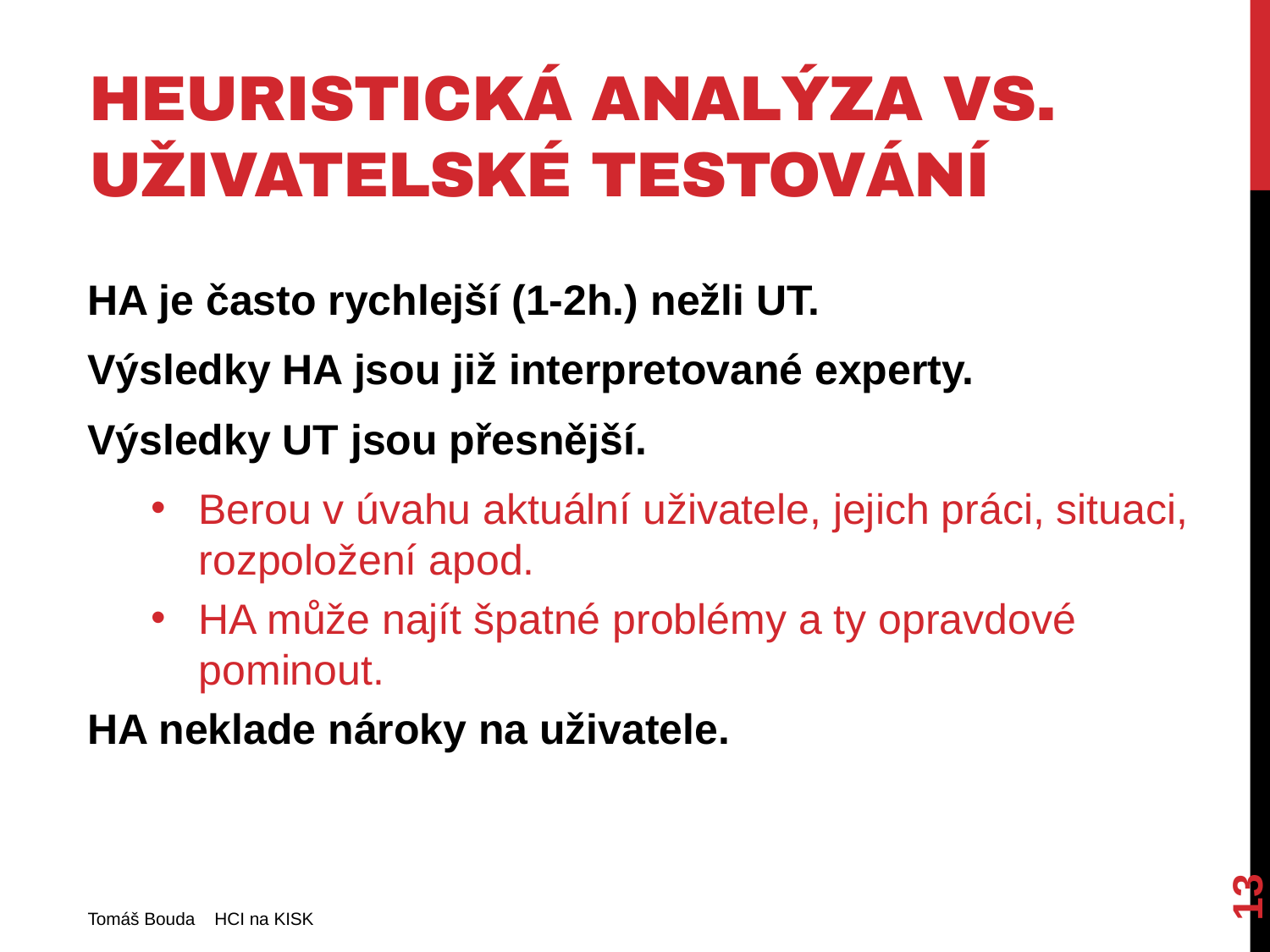

# Heuristická analýza Vs. uživatelské testování
HA je často rychlejší (1-2h.) nežli UT.
Výsledky HA jsou již interpretované experty.
Výsledky UT jsou přesnější.
Berou v úvahu aktuální uživatele, jejich práci, situaci, rozpoložení apod.
HA může najít špatné problémy a ty opravdové pominout.
HA neklade nároky na uživatele.
13
Tomáš Bouda    HCI na KISK